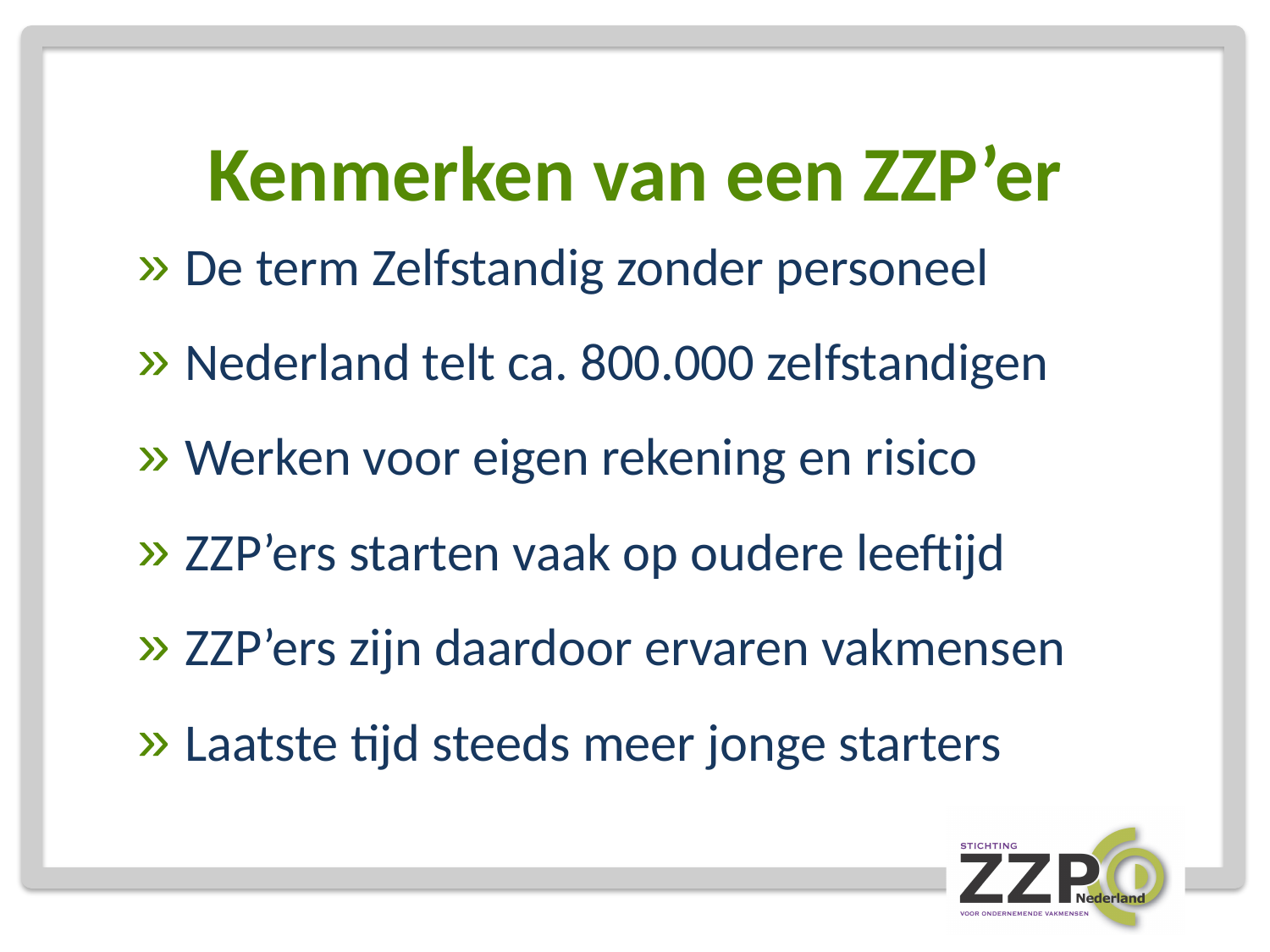

# Kenmerken van een ZZP’er
De term Zelfstandig zonder personeel
Nederland telt ca. 800.000 zelfstandigen
Werken voor eigen rekening en risico
ZZP’ers starten vaak op oudere leeftijd
ZZP’ers zijn daardoor ervaren vakmensen
Laatste tijd steeds meer jonge starters